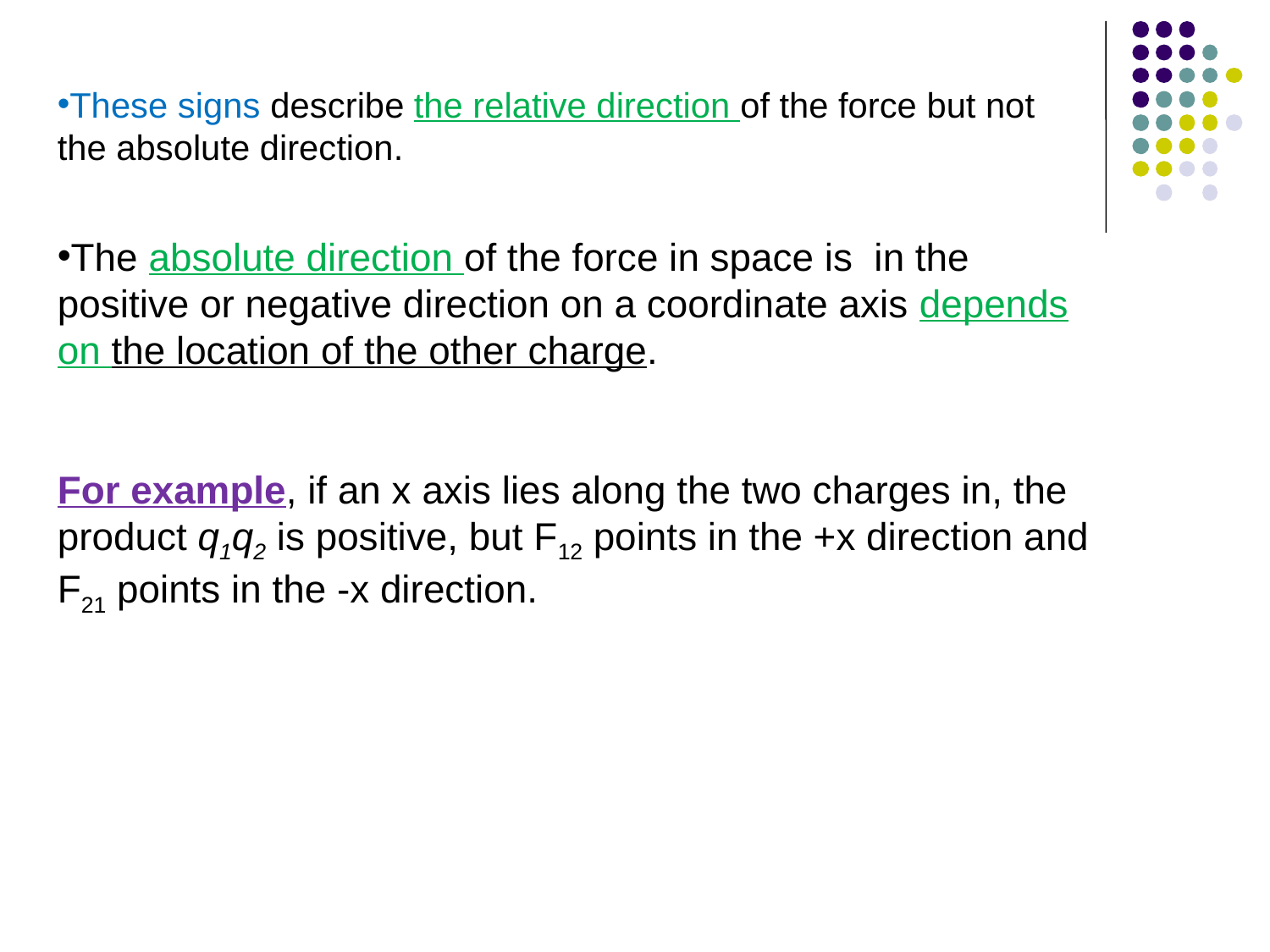

These signs describe the relative direction of the force but not the absolute direction.
The absolute direction of the force in space is  in the positive or negative direction on a coordinate axis depends on the location of the other charge.

For example, if an x axis lies along the two charges in, the product q1q2 is positive, but F12 points in the +x direction and F21 points in the -x direction.